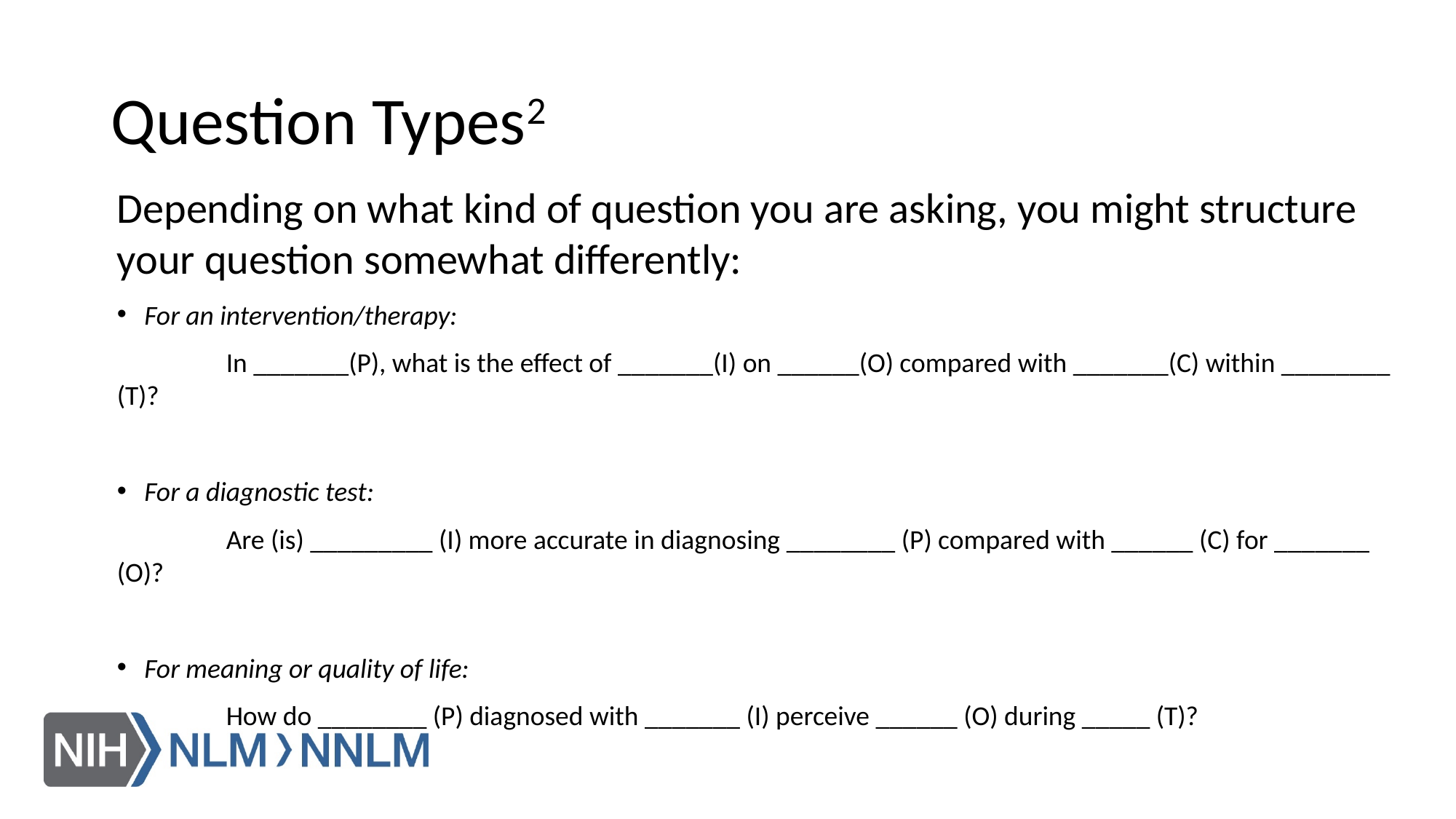

# Question Types2
Depending on what kind of question you are asking, you might structure your question somewhat differently:
For an intervention/therapy:
	In _______(P), what is the effect of _______(I) on ______(O) compared with _______(C) within ________ (T)?

For a diagnostic test:
	Are (is) _________ (I) more accurate in diagnosing ________ (P) compared with ______ (C) for _______ (O)?

For meaning or quality of life:
	How do ________ (P) diagnosed with _______ (I) perceive ______ (O) during _____ (T)?